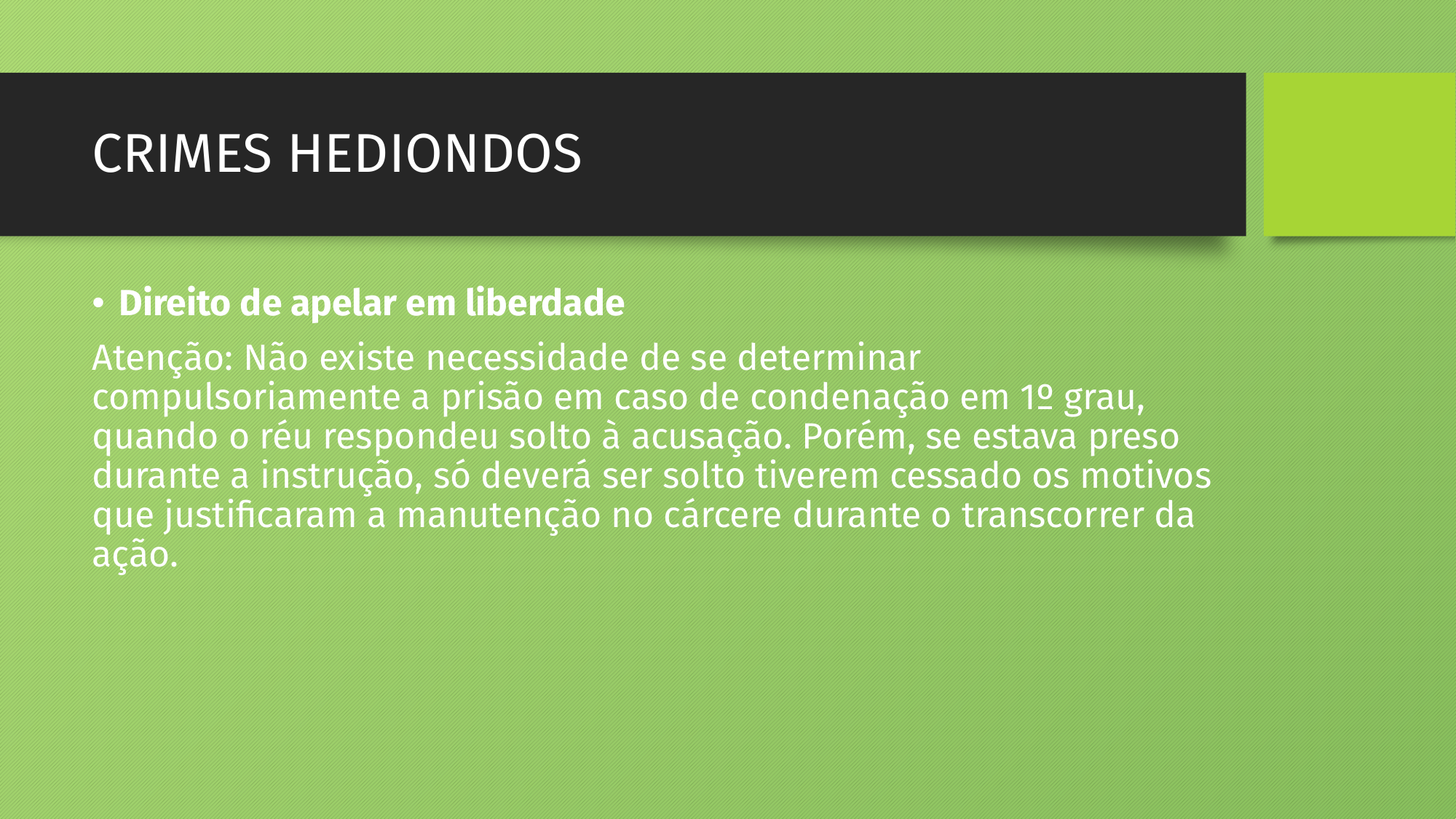

# CRIMES HEDIONDOS
Direito de apelar em liberdade
Atenção: Não existe necessidade de se determinar compulsoriamente a prisão em caso de condenação em 1º grau, quando o réu respondeu solto à acusação. Porém, se estava preso durante a instrução, só deverá ser solto tiverem cessado os motivos que justificaram a manutenção no cárcere durante o transcorrer da ação.